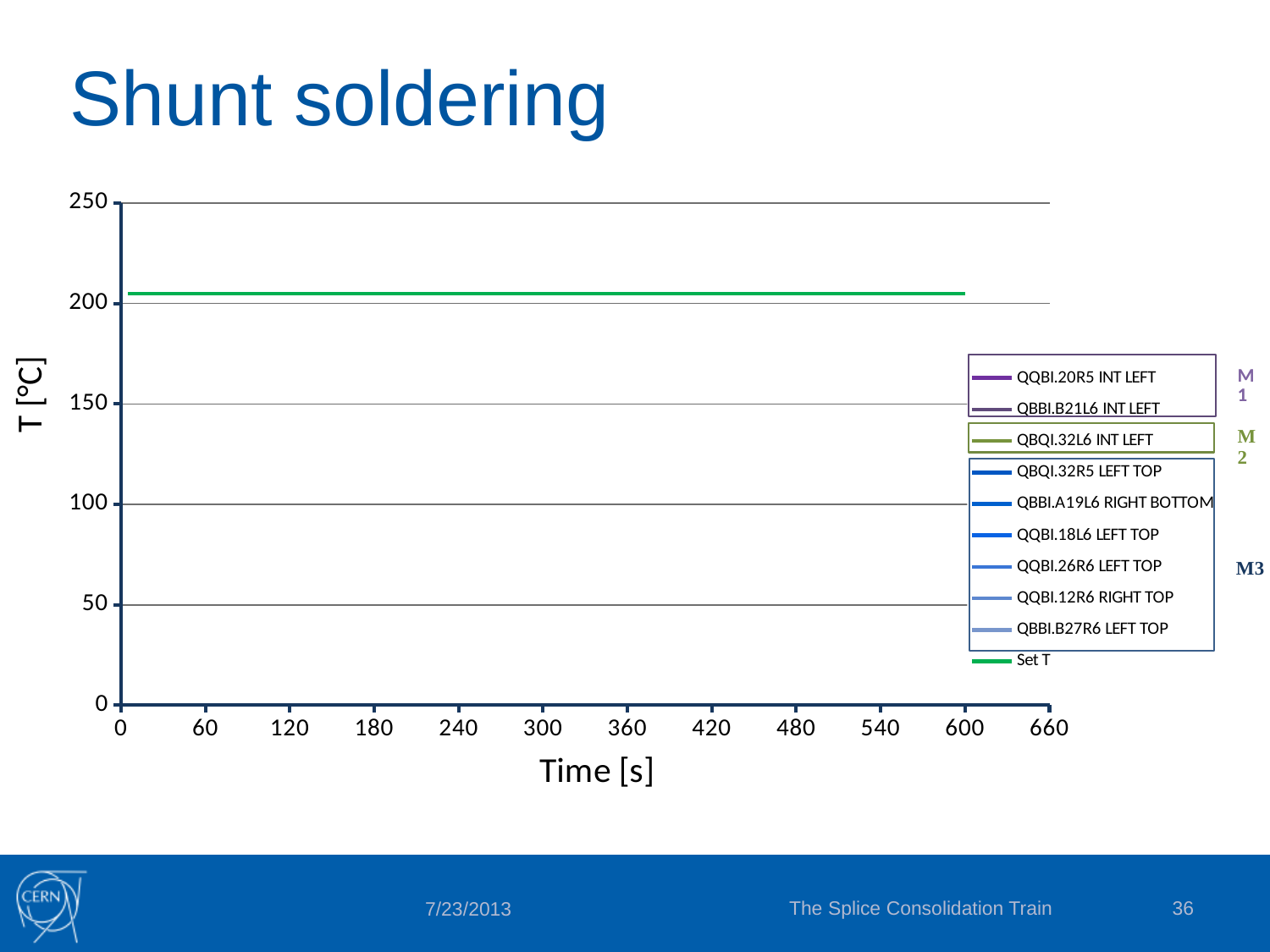

# Shunt soldering

### Chart

| Category | QQBI.20R5 INT LEFT | QBBI.B21L6 INT LEFT | QBQI.32L6 INT LEFT | QBQI.32R5 LEFT TOP | QBBI.A19L6 RIGHT BOTTOM | QQBI.18L6 LEFT TOP | QQBI.26R6 LEFT TOP | QQBI.12R6 RIGHT TOP | QBBI.B27R6 LEFT TOP | Set T |
|---|---|---|---|---|---|---|---|---|---|---|
The Splice Consolidation Train
36
7/23/2013